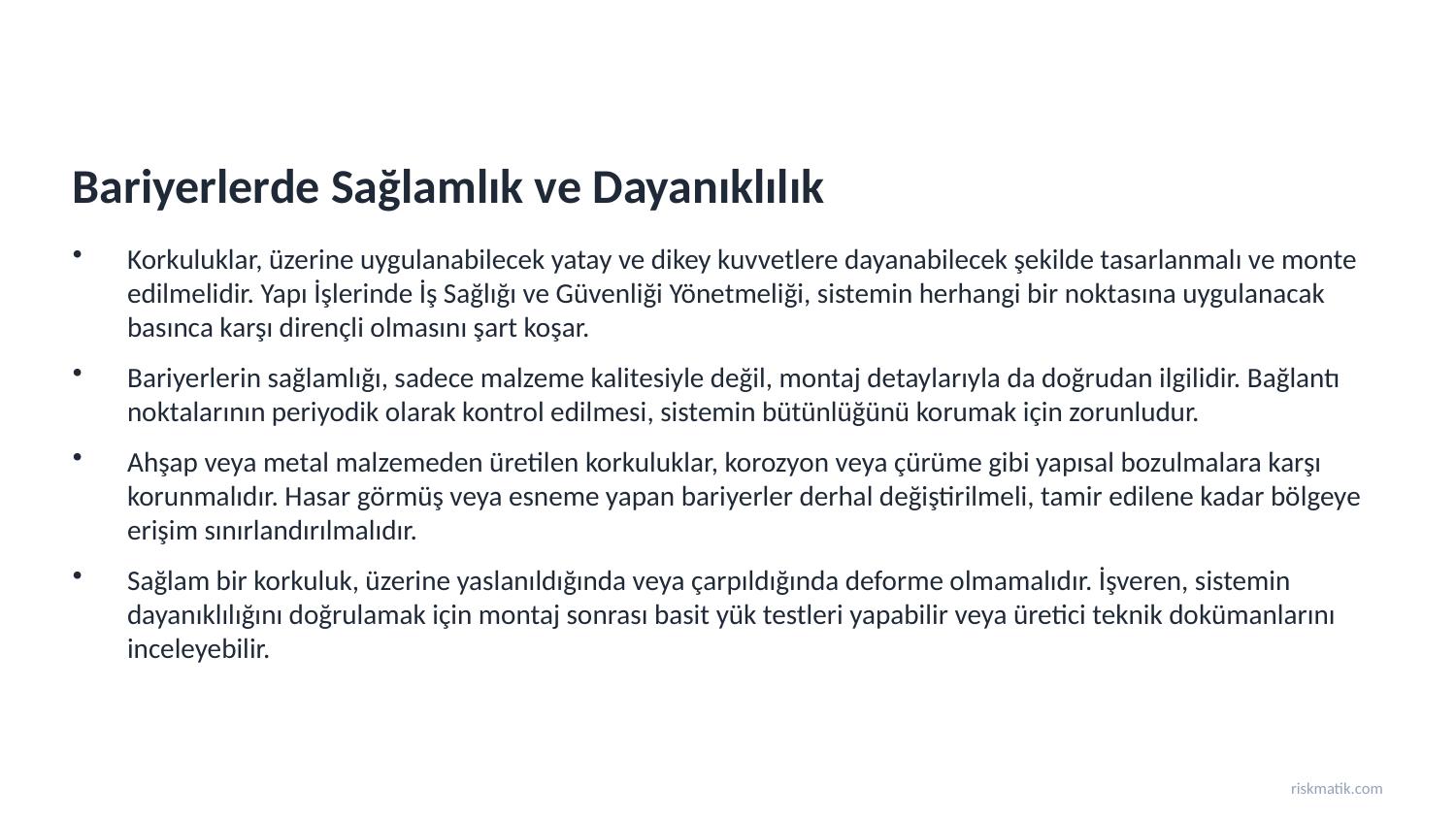

Bariyerlerde Sağlamlık ve Dayanıklılık
Korkuluklar, üzerine uygulanabilecek yatay ve dikey kuvvetlere dayanabilecek şekilde tasarlanmalı ve monte edilmelidir. Yapı İşlerinde İş Sağlığı ve Güvenliği Yönetmeliği, sistemin herhangi bir noktasına uygulanacak basınca karşı dirençli olmasını şart koşar.
Bariyerlerin sağlamlığı, sadece malzeme kalitesiyle değil, montaj detaylarıyla da doğrudan ilgilidir. Bağlantı noktalarının periyodik olarak kontrol edilmesi, sistemin bütünlüğünü korumak için zorunludur.
Ahşap veya metal malzemeden üretilen korkuluklar, korozyon veya çürüme gibi yapısal bozulmalara karşı korunmalıdır. Hasar görmüş veya esneme yapan bariyerler derhal değiştirilmeli, tamir edilene kadar bölgeye erişim sınırlandırılmalıdır.
Sağlam bir korkuluk, üzerine yaslanıldığında veya çarpıldığında deforme olmamalıdır. İşveren, sistemin dayanıklılığını doğrulamak için montaj sonrası basit yük testleri yapabilir veya üretici teknik dokümanlarını inceleyebilir.
riskmatik.com